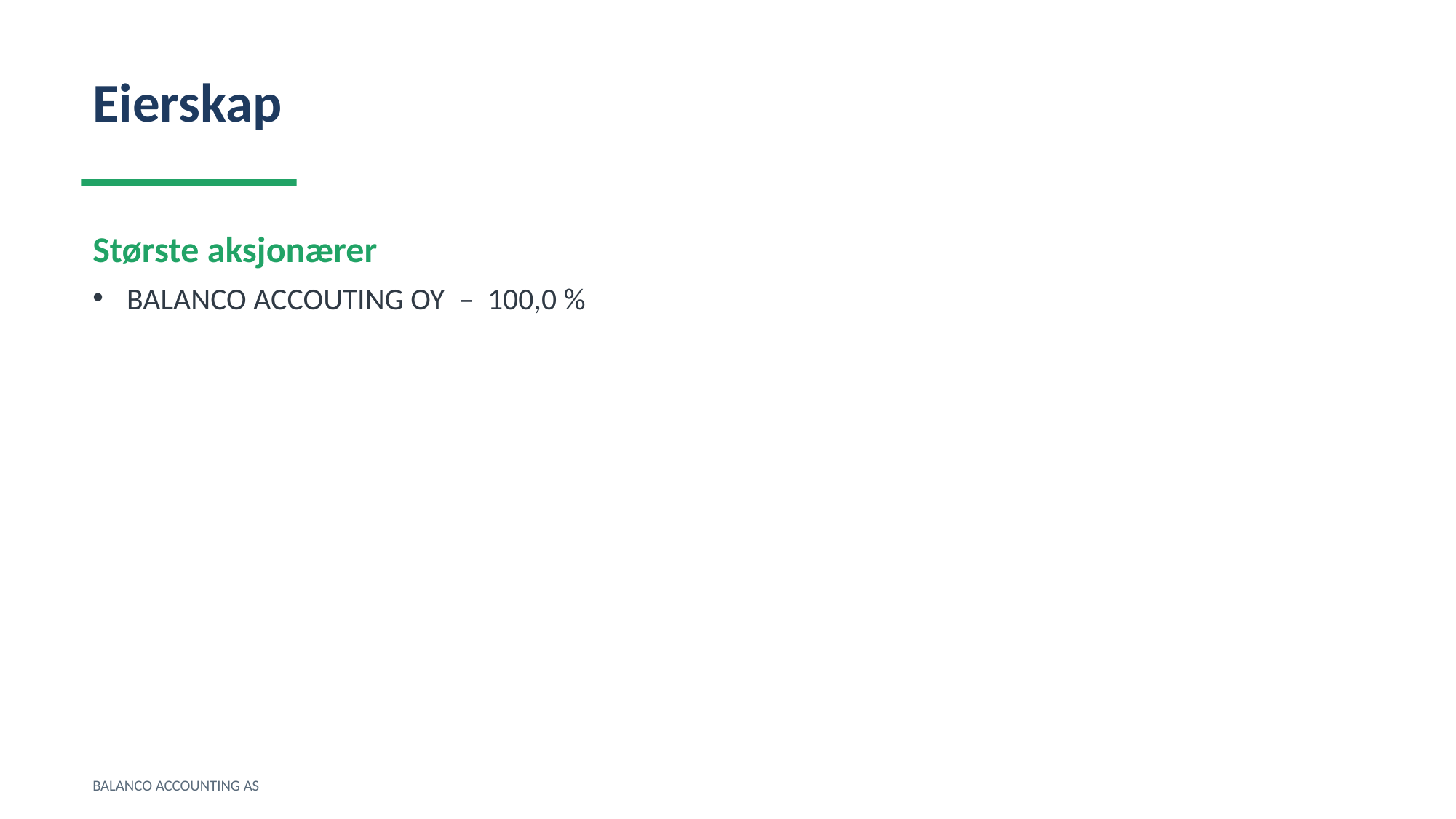

Eierskap

Største aksjonærer
BALANCO ACCOUTING OY  –  100,0 %
BALANCO ACCOUNTING AS